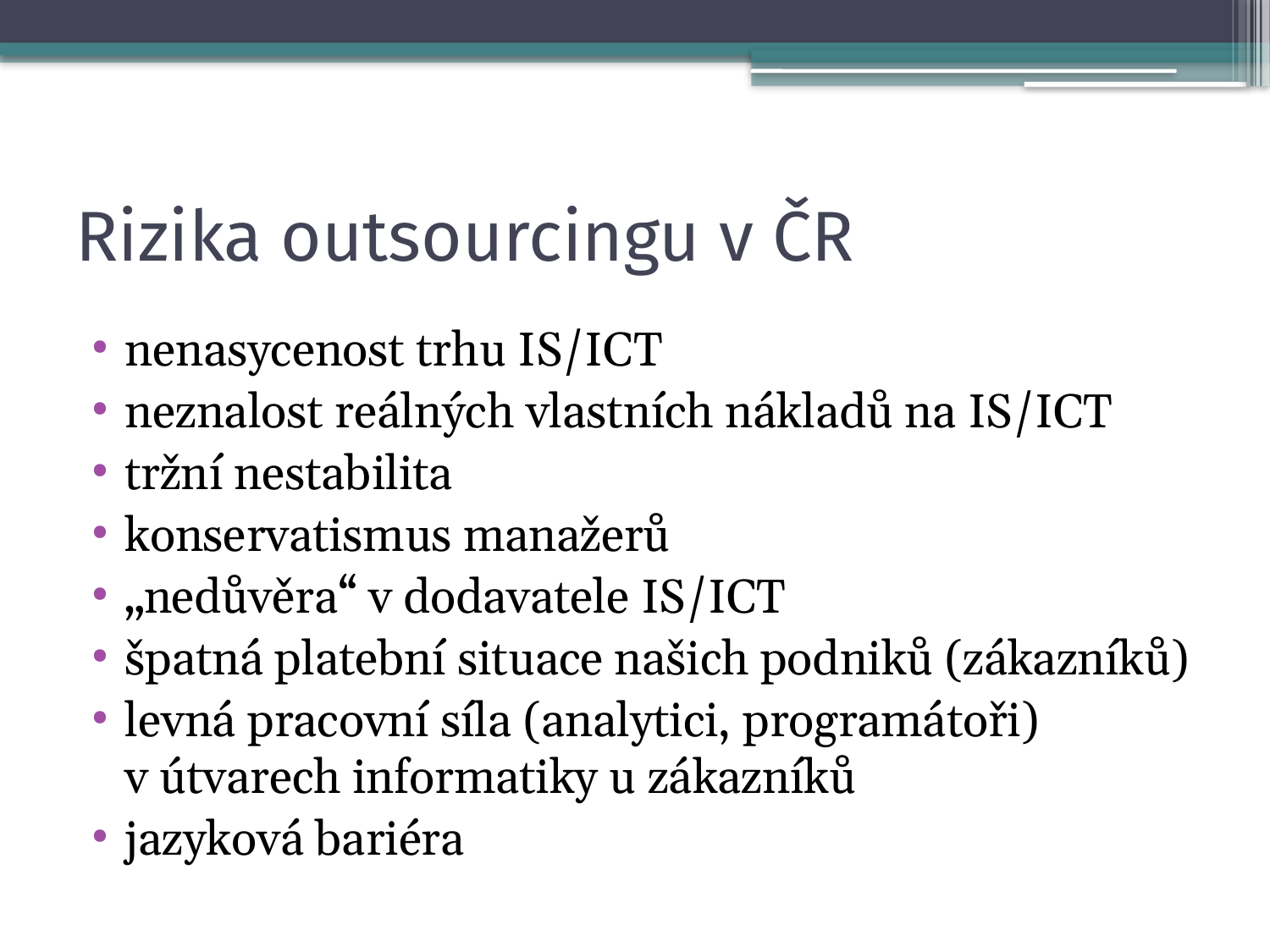

# Rizika outsourcingu v ČR
nenasycenost trhu IS/ICT
neznalost reálných vlastních nákladů na IS/ICT
tržní nestabilita
konservatismus manažerů
„nedůvěra“ v dodavatele IS/ICT
špatná platební situace našich podniků (zákazníků)
levná pracovní síla (analytici, programátoři) v útvarech informatiky u zákazníků
jazyková bariéra